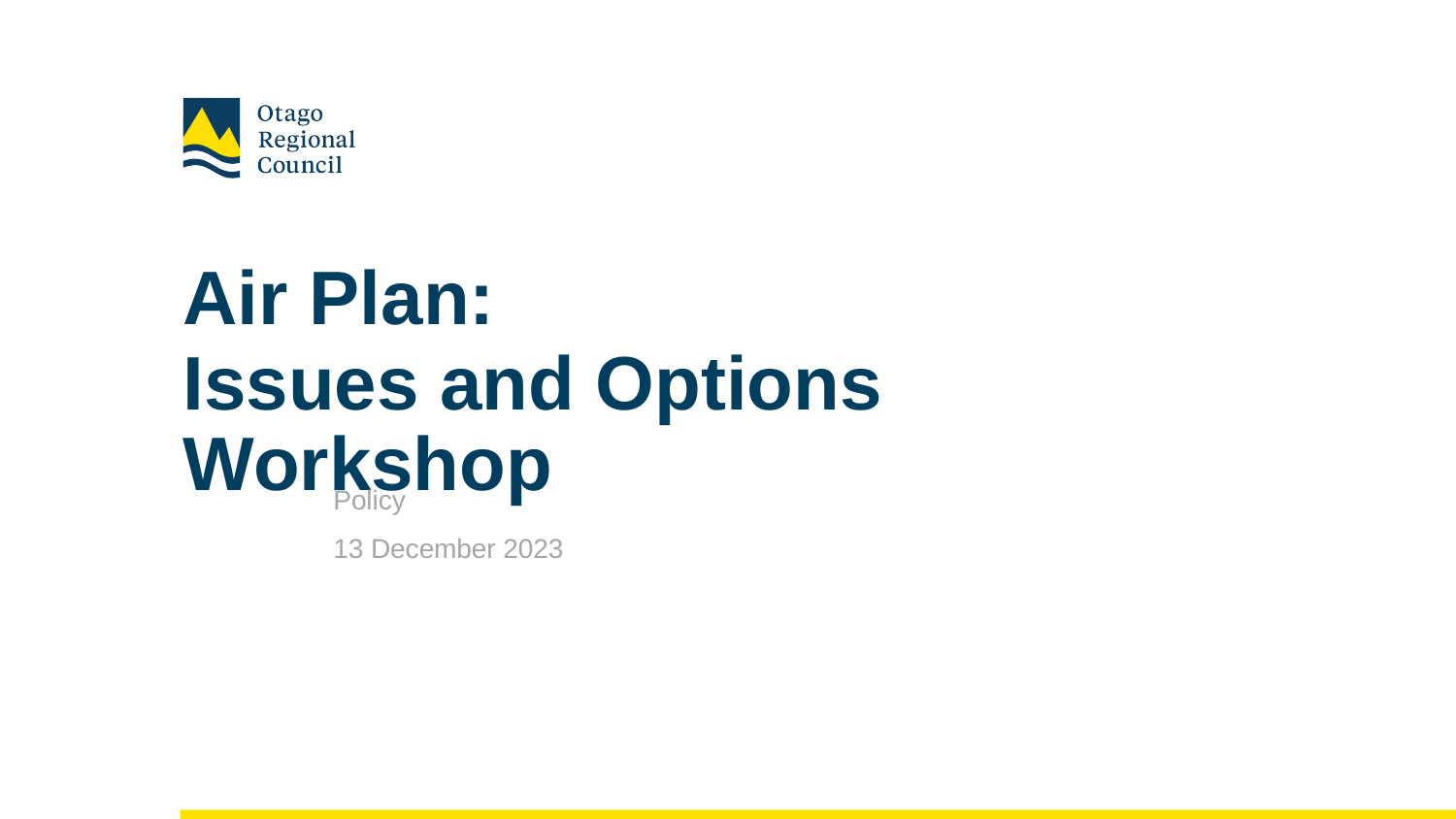

Air Plan:
Issues and Options Workshop
	Policy
	13 December 2023